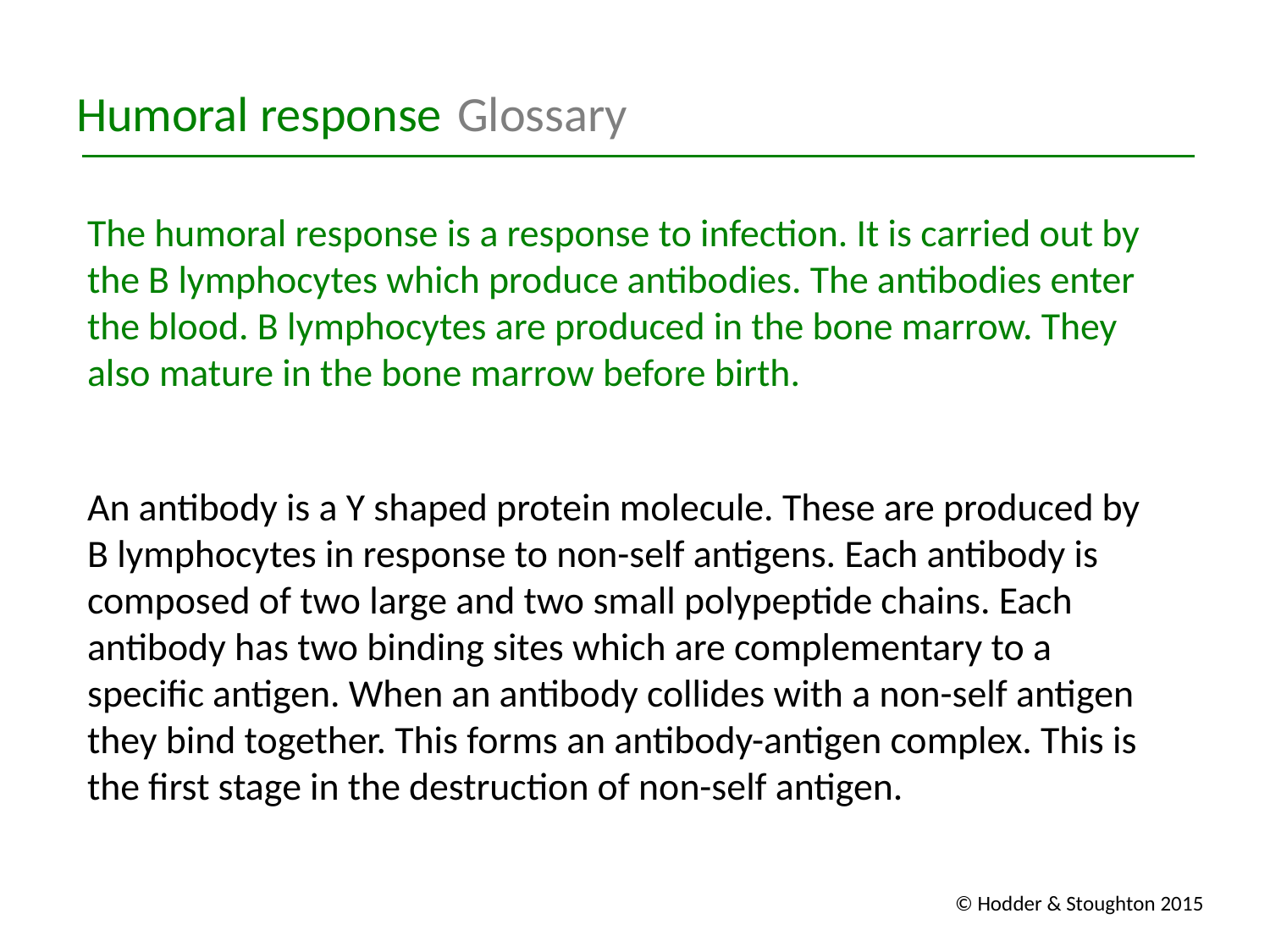

Humoral response	Glossary
The humoral response is a response to infection. It is carried out by the B lymphocytes which produce antibodies. The antibodies enter the blood. B lymphocytes are produced in the bone marrow. They also mature in the bone marrow before birth.
An antibody is a Y shaped protein molecule. These are produced by B lymphocytes in response to non-self antigens. Each antibody is composed of two large and two small polypeptide chains. Each antibody has two binding sites which are complementary to a specific antigen. When an antibody collides with a non-self antigen they bind together. This forms an antibody-antigen complex. This is the first stage in the destruction of non-self antigen.
© Hodder & Stoughton 2015